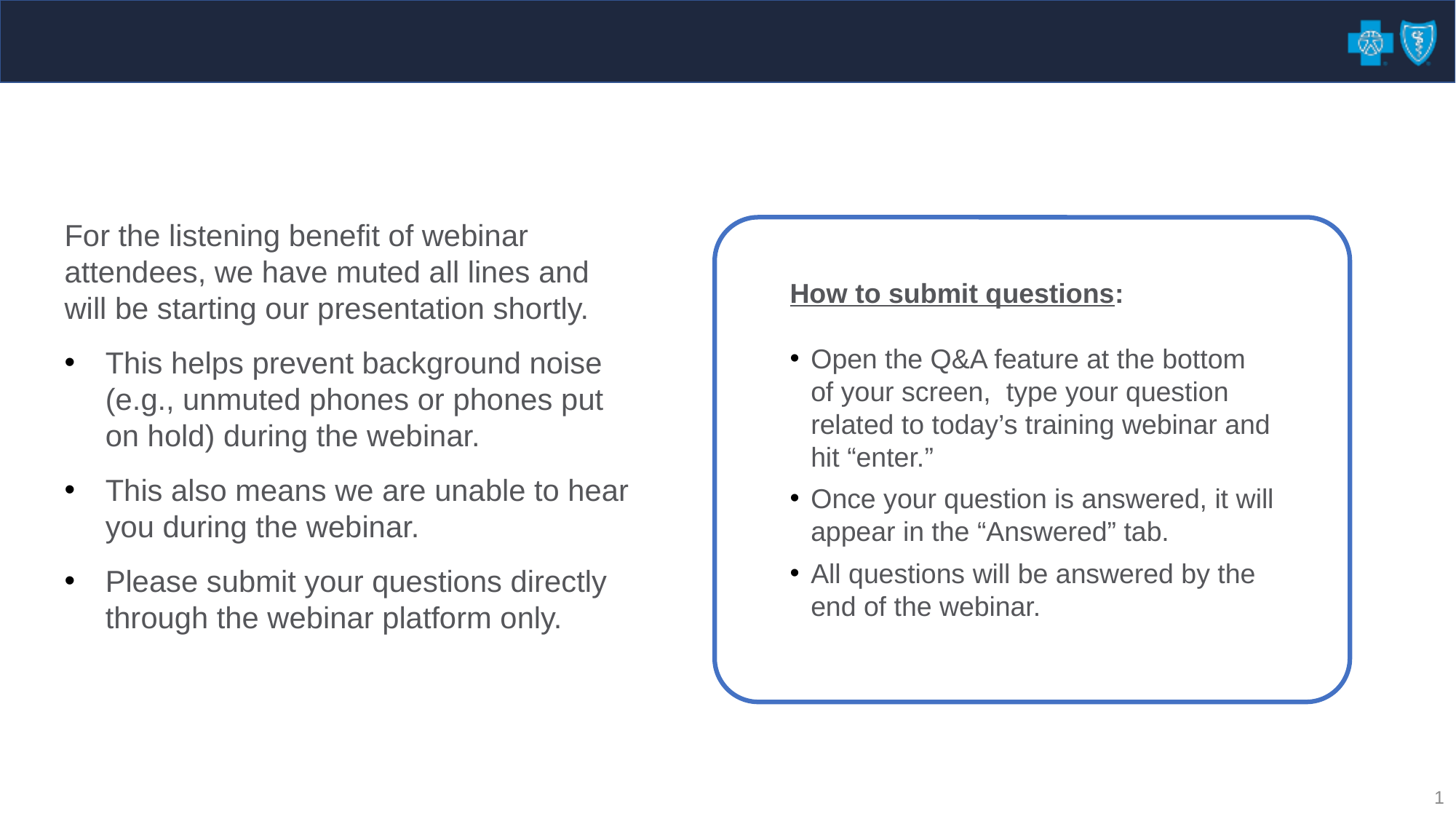

For the listening benefit of webinar attendees, we have muted all lines and will be starting our presentation shortly.
This helps prevent background noise (e.g., unmuted phones or phones put on hold) during the webinar.
This also means we are unable to hear you during the webinar.
Please submit your questions directly through the webinar platform only.

How to submit questions:

Open the Q&A feature at the bottom of your screen,  type your question related to today’s training webinar and hit “enter.”
Once your question is answered, it will appear in the “Answered” tab.
All questions will be answered by the end of the webinar.
1